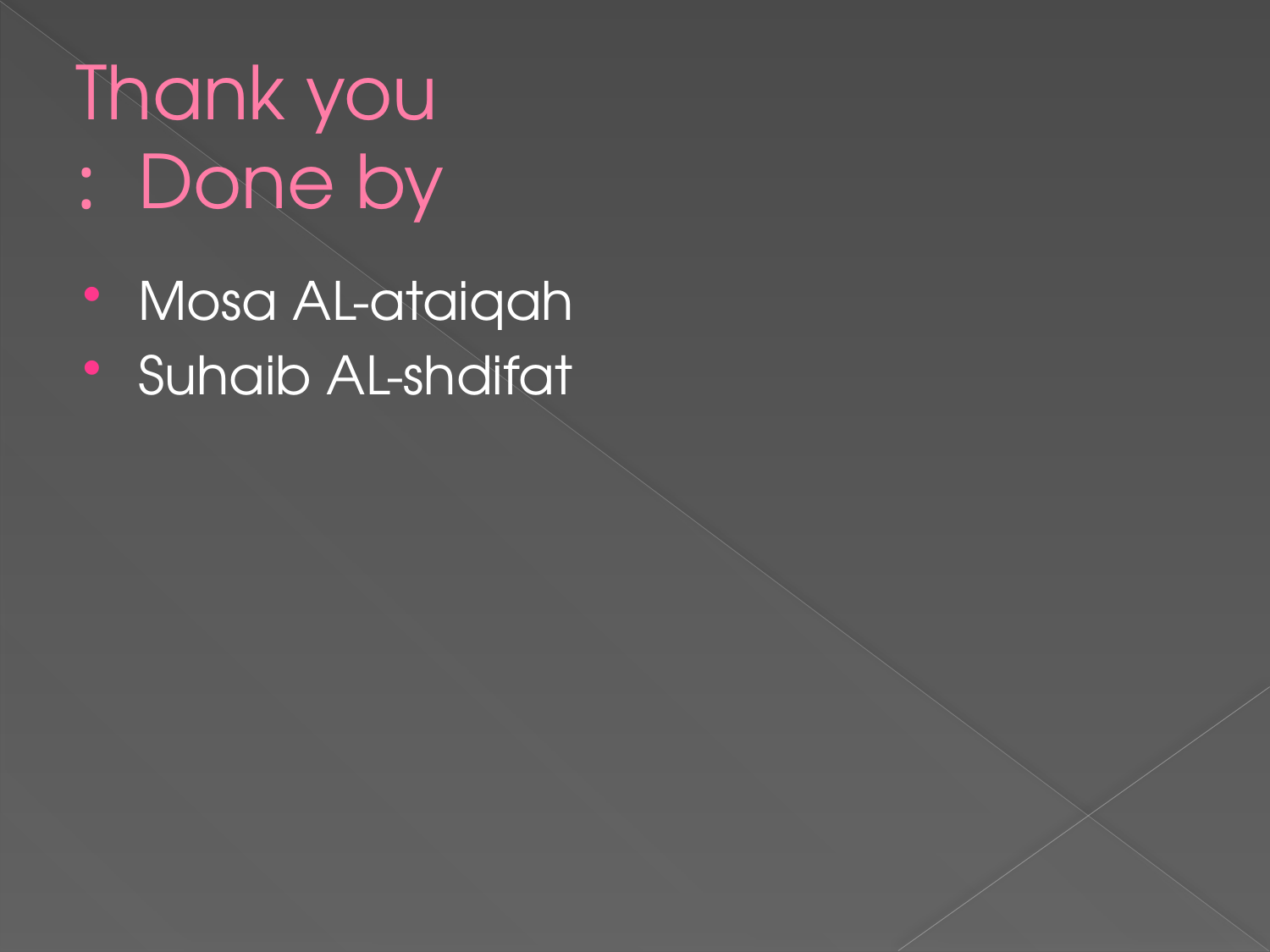

# Thank you Done by:
Mosa AL-ataiqah
Suhaib AL-shdifat